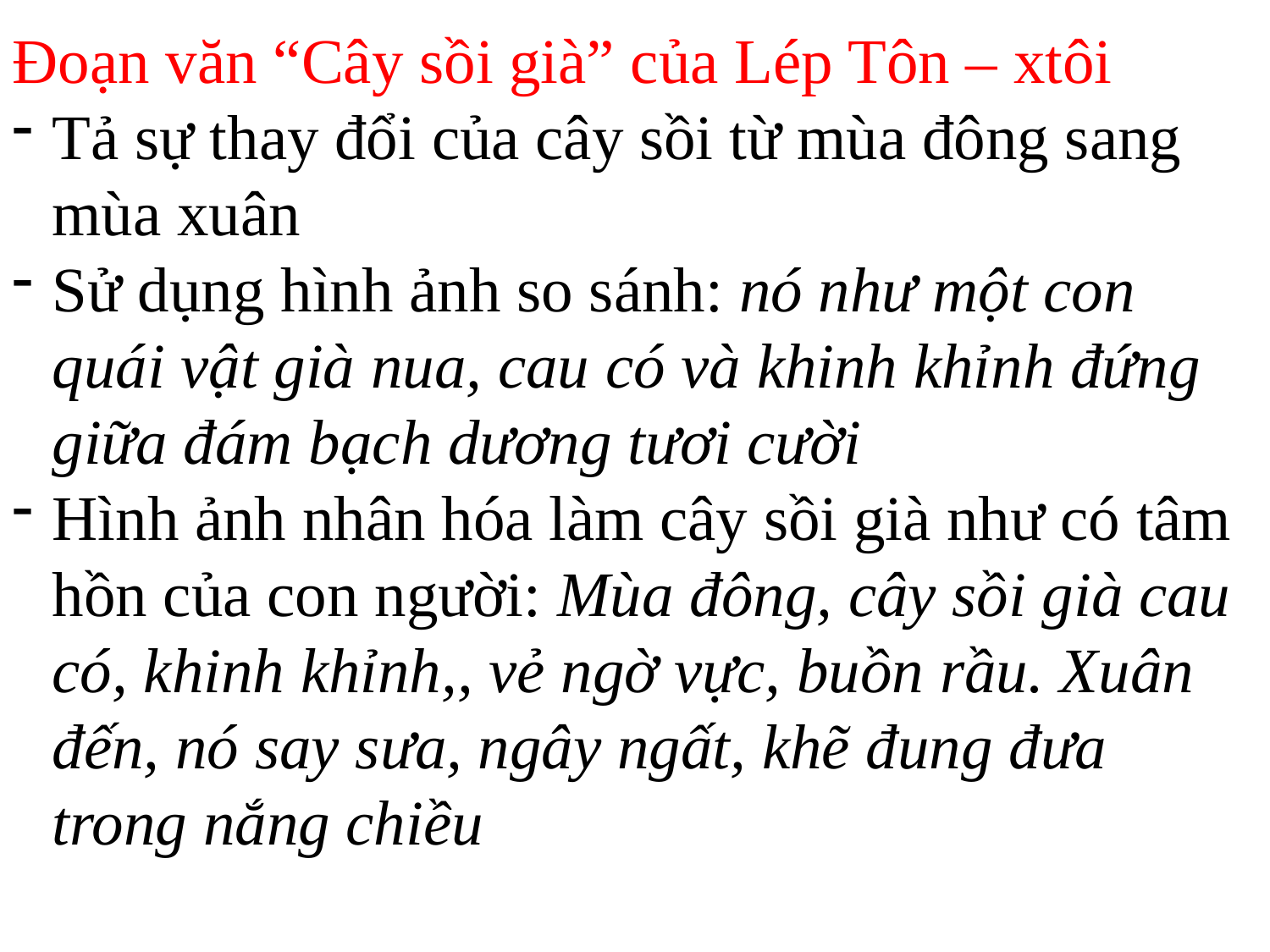

Đoạn văn “Cây sồi già” của Lép Tôn – xtôi
Tả sự thay đổi của cây sồi từ mùa đông sang mùa xuân
Sử dụng hình ảnh so sánh: nó như một con quái vật già nua, cau có và khinh khỉnh đứng giữa đám bạch dương tươi cười
Hình ảnh nhân hóa làm cây sồi già như có tâm hồn của con người: Mùa đông, cây sồi già cau có, khinh khỉnh,, vẻ ngờ vực, buồn rầu. Xuân đến, nó say sưa, ngây ngất, khẽ đung đưa trong nắng chiều